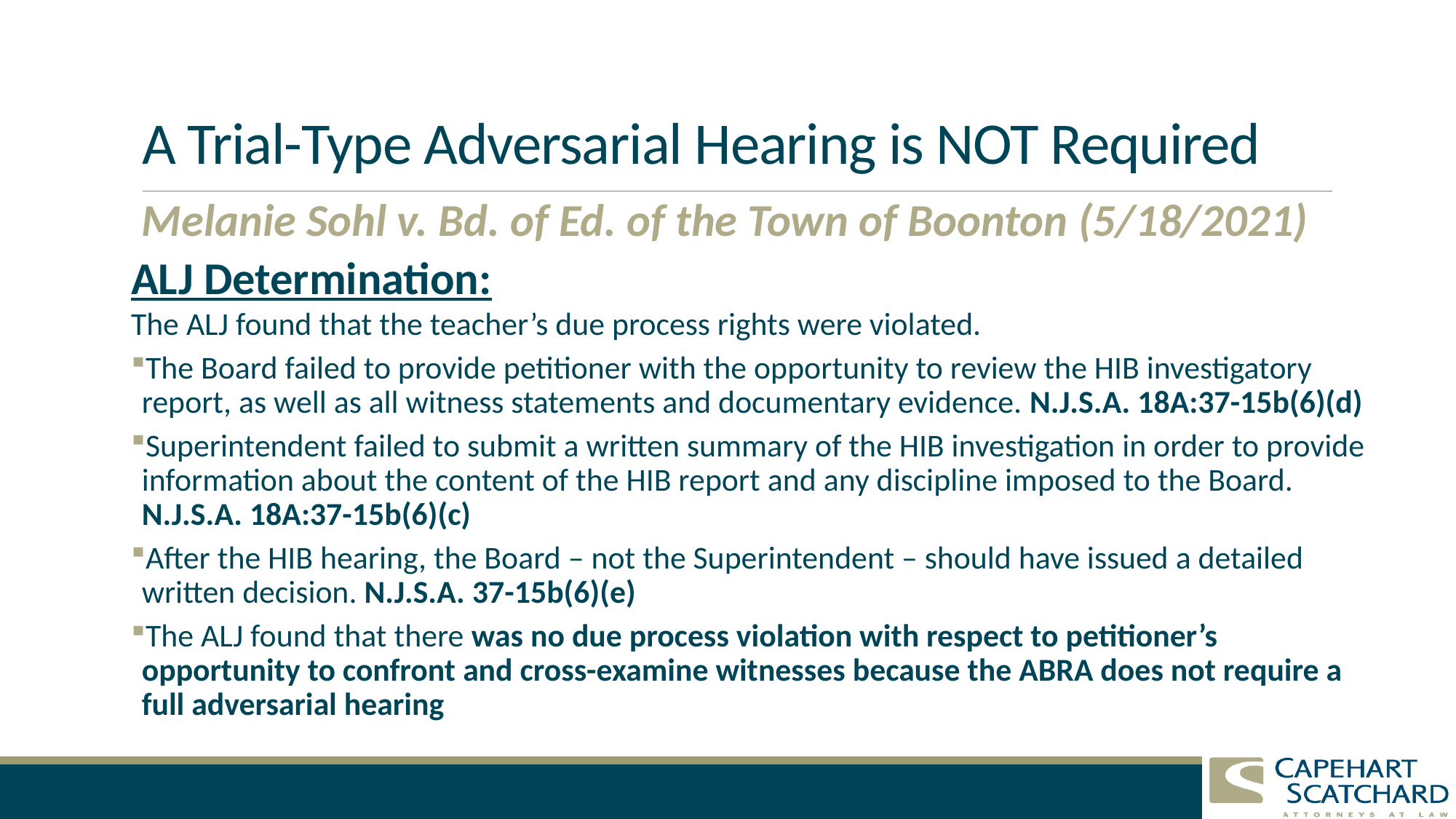

# A Trial-Type Adversarial Hearing is NOT Required
Melanie Sohl v. Bd. of Ed. of the Town of Boonton (5/18/2021)
ALJ Determination:
The ALJ found that the teacher’s due process rights were violated.
The Board failed to provide petitioner with the opportunity to review the HIB investigatory report, as well as all witness statements and documentary evidence. N.J.S.A. 18A:37-15b(6)(d)
Superintendent failed to submit a written summary of the HIB investigation in order to provide information about the content of the HIB report and any discipline imposed to the Board. N.J.S.A. 18A:37-15b(6)(c)
After the HIB hearing, the Board – not the Superintendent – should have issued a detailed written decision. N.J.S.A. 37-15b(6)(e)
The ALJ found that there was no due process violation with respect to petitioner’s opportunity to confront and cross-examine witnesses because the ABRA does not require a full adversarial hearing